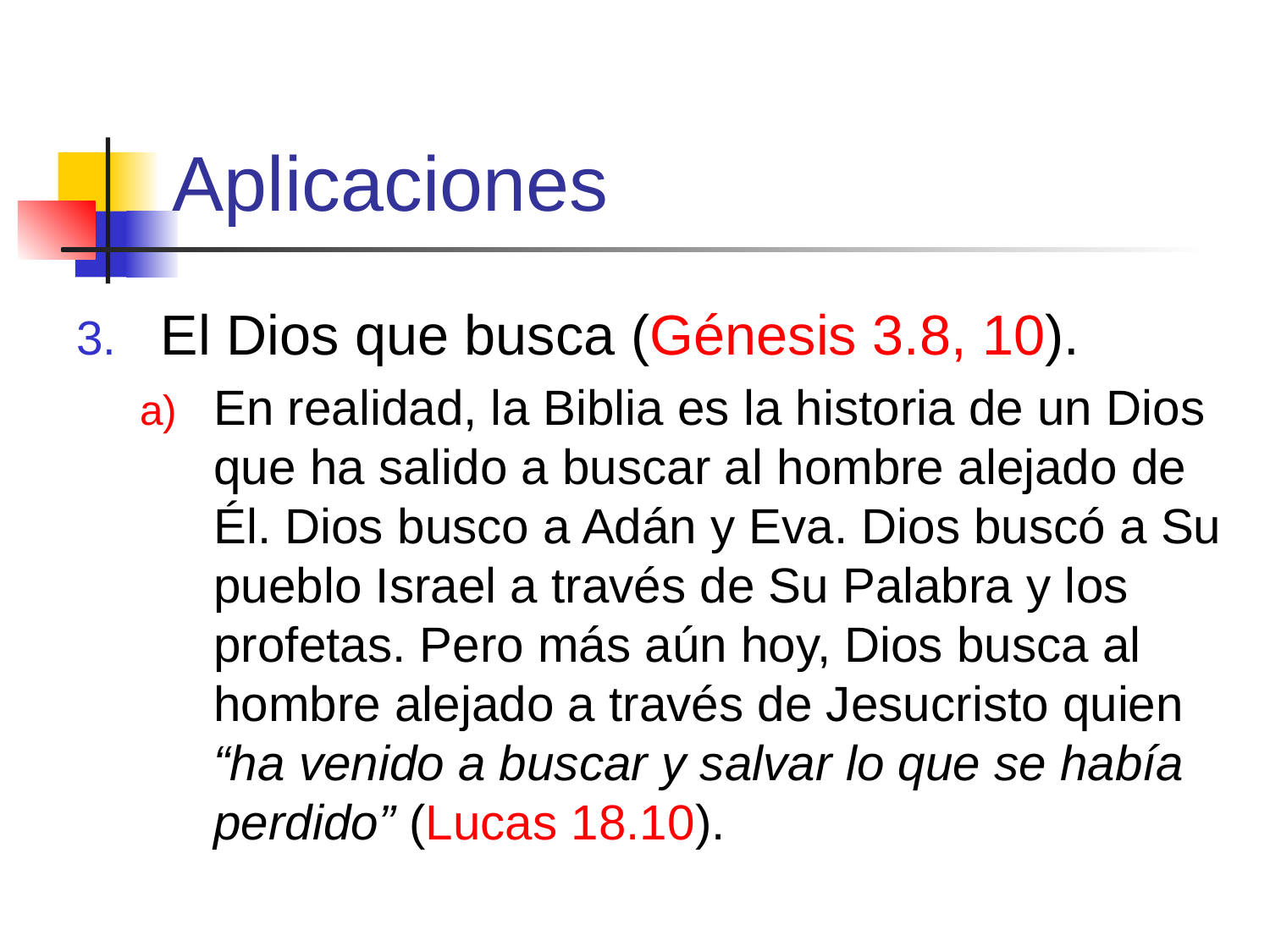

# Aplicaciones
El Dios que busca (Génesis 3.8, 10).
En realidad, la Biblia es la historia de un Dios que ha salido a buscar al hombre alejado de Él. Dios busco a Adán y Eva. Dios buscó a Su pueblo Israel a través de Su Palabra y los profetas. Pero más aún hoy, Dios busca al hombre alejado a través de Jesucristo quien “ha venido a buscar y salvar lo que se había perdido” (Lucas 18.10).